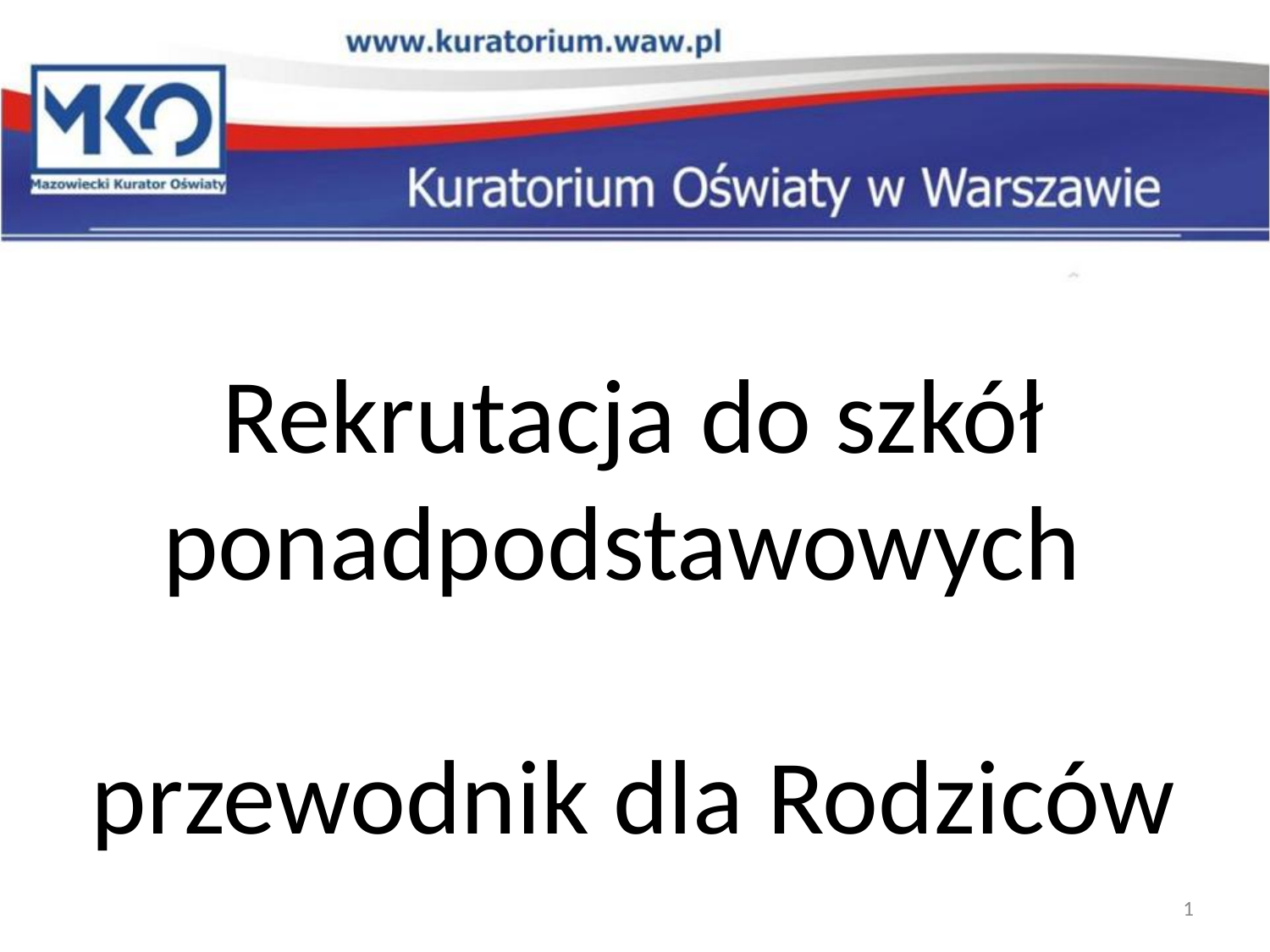

# Rekrutacja do szkół ponadpodstawowych przewodnik dla Rodziców
1